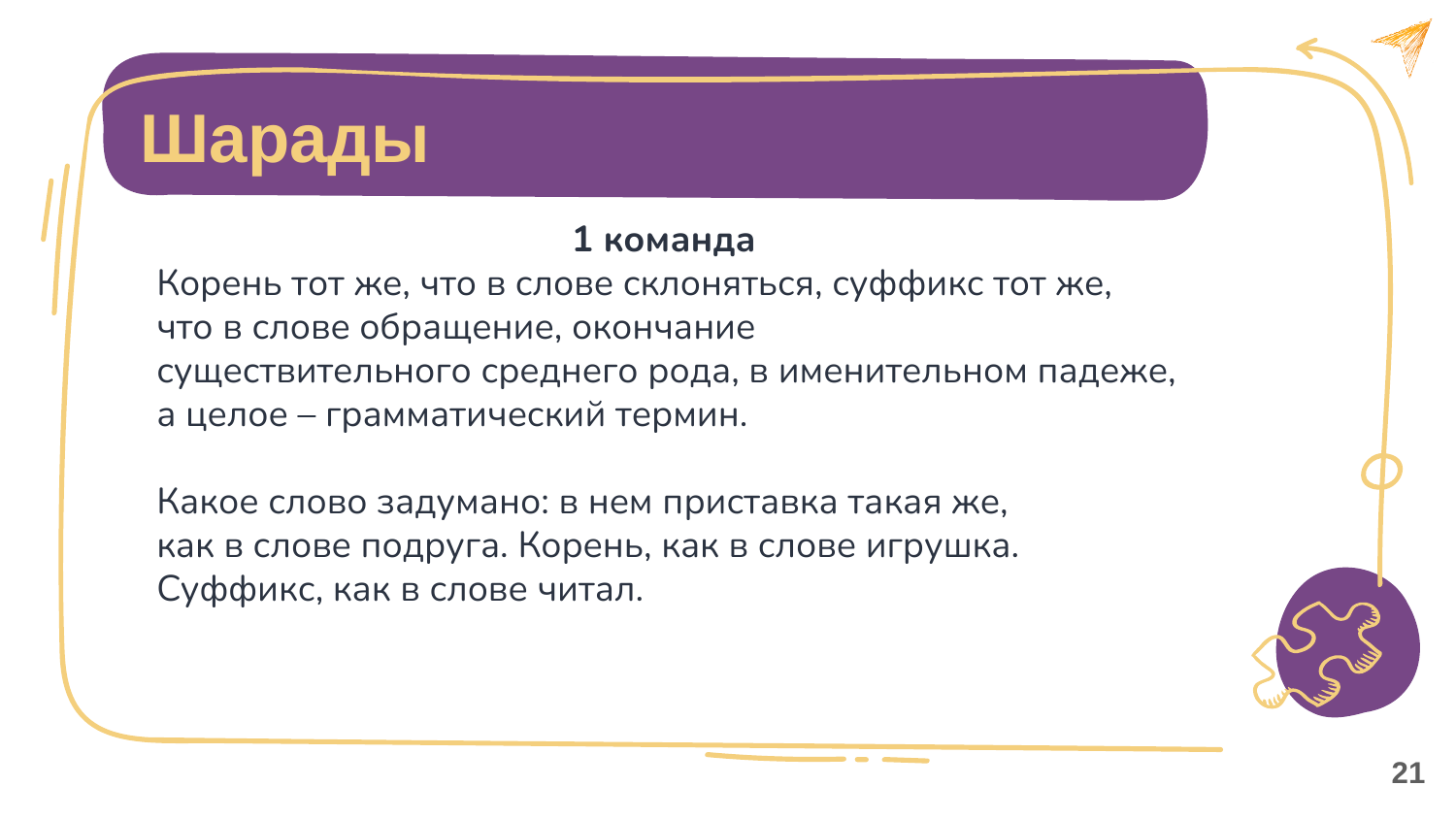

Шарады
1 команда
Корень тот же, что в слове склоняться, суффикс тот же,
что в слове обращение, окончание
существительного среднего рода, в именительном падеже,
а целое – грамматический термин.

Какое слово задумано: в нем приставка такая же,
как в слове подруга. Корень, как в слове игрушка.
Суффикс, как в слове читал.

21